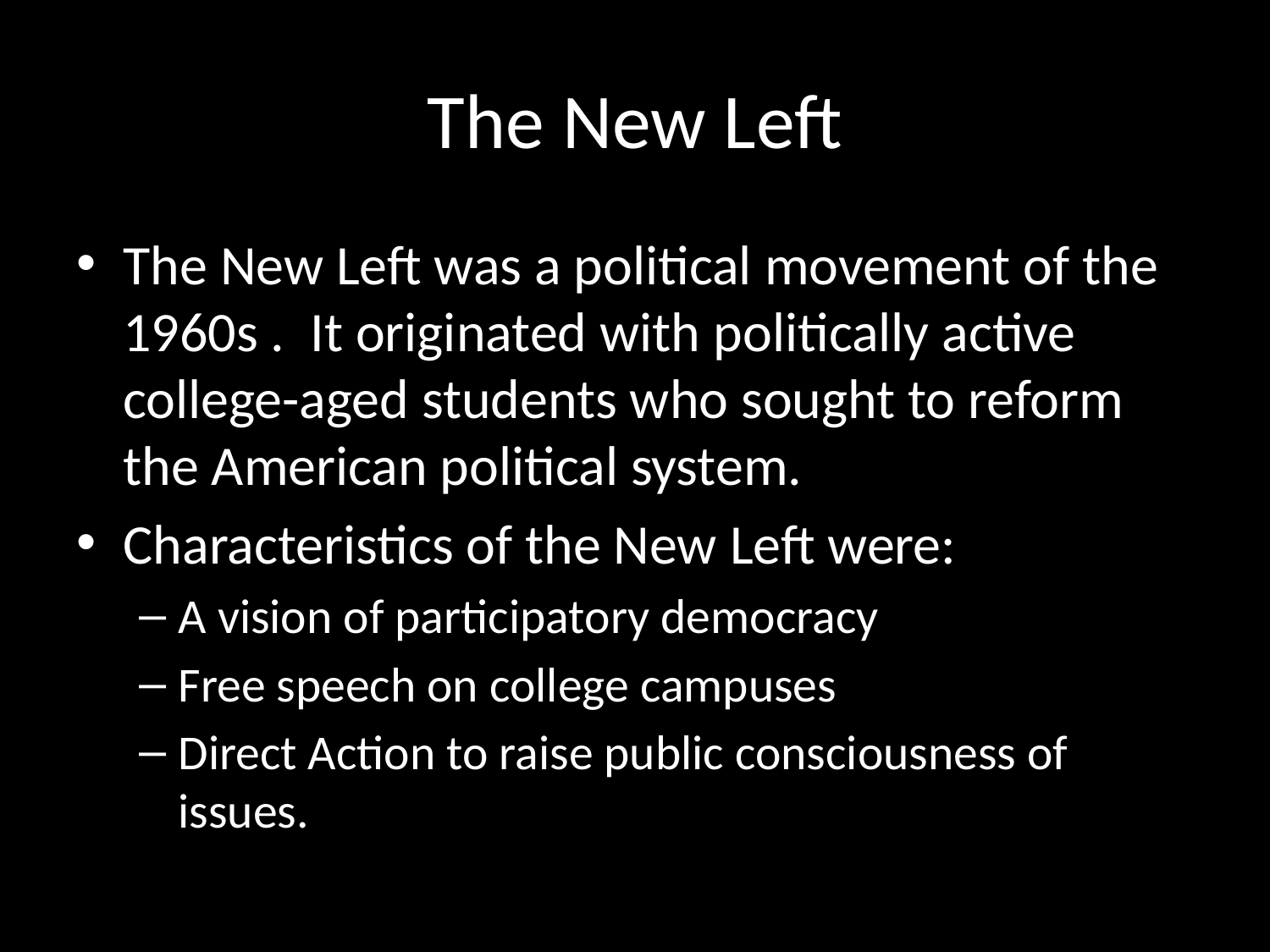

# The New Left
The New Left was a political movement of the 1960s .  It originated with politically active college-aged students who sought to reform the American political system.
Characteristics of the New Left were:
A vision of participatory democracy
Free speech on college campuses
Direct Action to raise public consciousness of issues.